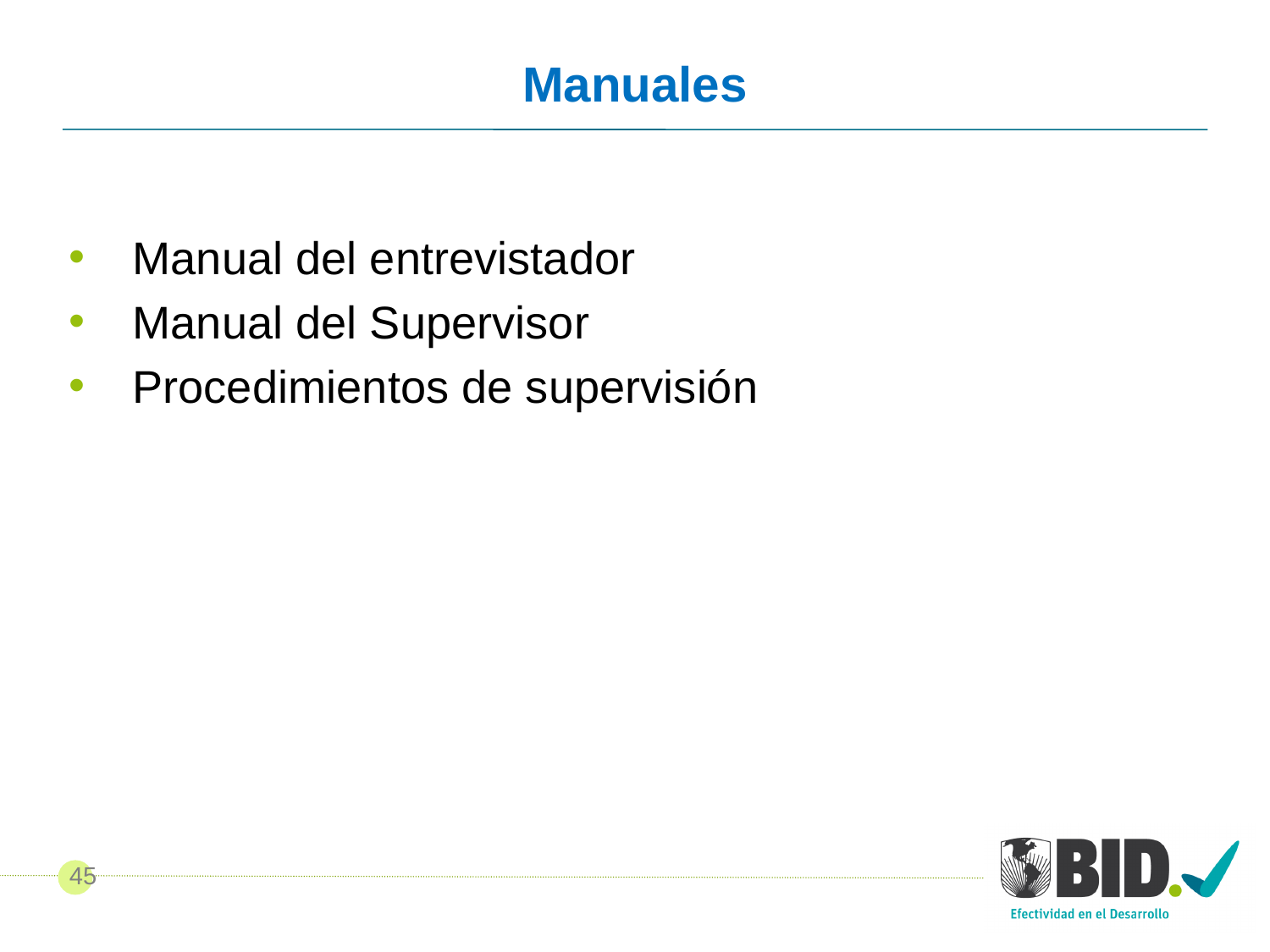

# Manuales
Manual del entrevistador
Manual del Supervisor
Procedimientos de supervisión
45